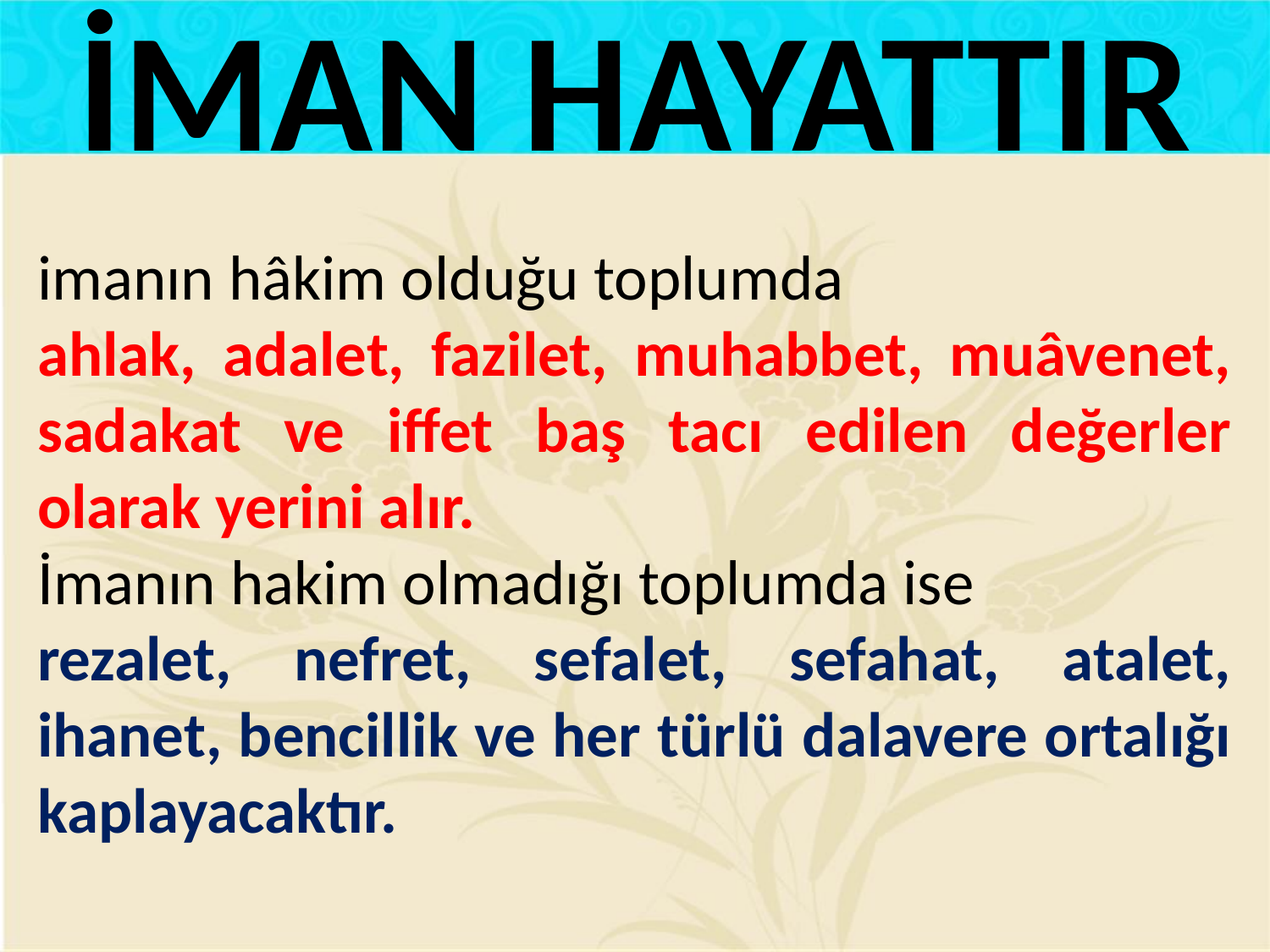

İMAN HAYATTIR
imanın hâkim olduğu toplumda
ahlak, adalet, fazilet, muhabbet, muâvenet, sadakat ve iffet baş tacı edilen değerler olarak yerini alır.
İmanın hakim olmadığı toplumda ise
rezalet, nefret, sefalet, sefahat, atalet, ihanet, bencillik ve her türlü dalavere ortalığı kaplayacaktır.